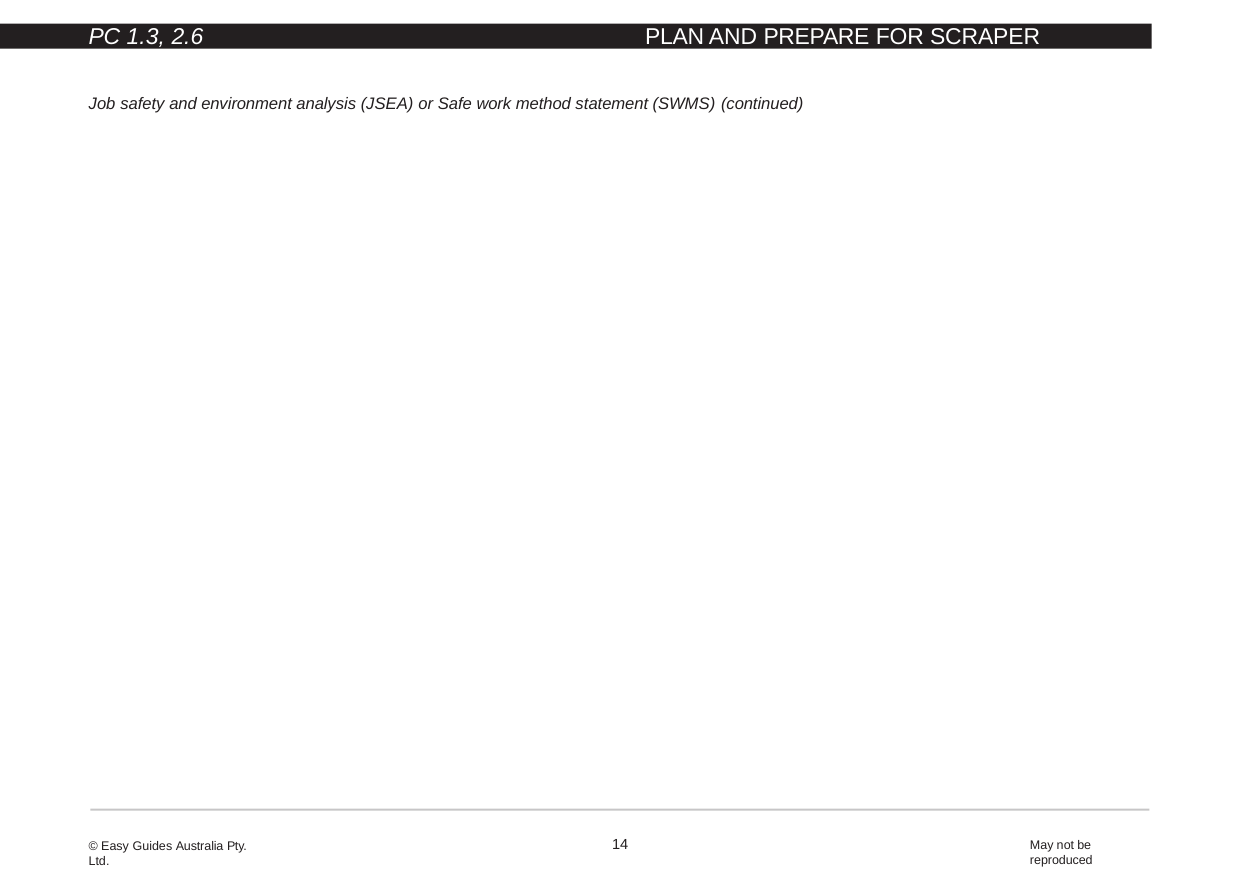

PC 1.3, 2.6	PLAN AND PREPARE FOR SCRAPER OPERATIONS
Job safety and environment analysis (JSEA) or Safe work method statement (SWMS) (continued)

| 8. CONSULTATION AND WORKER OFF |  |  |  |  |  |
| --- | --- | --- | --- | --- | --- |
| By putting my signature below I confirm that I have attended a briefing and understand and will comply with all environmental and safety issues, as described in this JSEA/SWMS. I have reviewed and will comply with all necessary paperwork including permits, SDS, isolation plants etc. |  |  |  |  |  |
| Name | Signature | Date | Name | Signature | Date |
| Dick Osborne | Dick Osborne | 2/4 |  |  |  |
| Paul Williams | Paul Williams | 2/4 |  |  |  |
| Jason Tennant | Jason Tennant | 2/4 |  |  |  |
| Amanda Jones | Amanda Jones | 2/4 |  |  |  |
|  |  |  |  |  |  |
|  |  |  |  |  |  |
|  |  |  |  |  |  |
|  |  |  |  |  |  |
|  |  |  |  |  |  |
|  |  |  |  |  |  |

| 9. FINAL APPROVAL/SIGN OFF |  |  |  |
| --- | --- | --- | --- |
|  | Name | Signature | Date |
| Approved by: | Mark Alabaster | Mark Alabaster | 2/4/14 |
| Approved by: | Duncan Morton |  | 2/4/14 |
| Customer/Client | N/A |  |  |

Duncan Morton
14
May not be reproduced
© Easy Guides Australia Pty. Ltd.